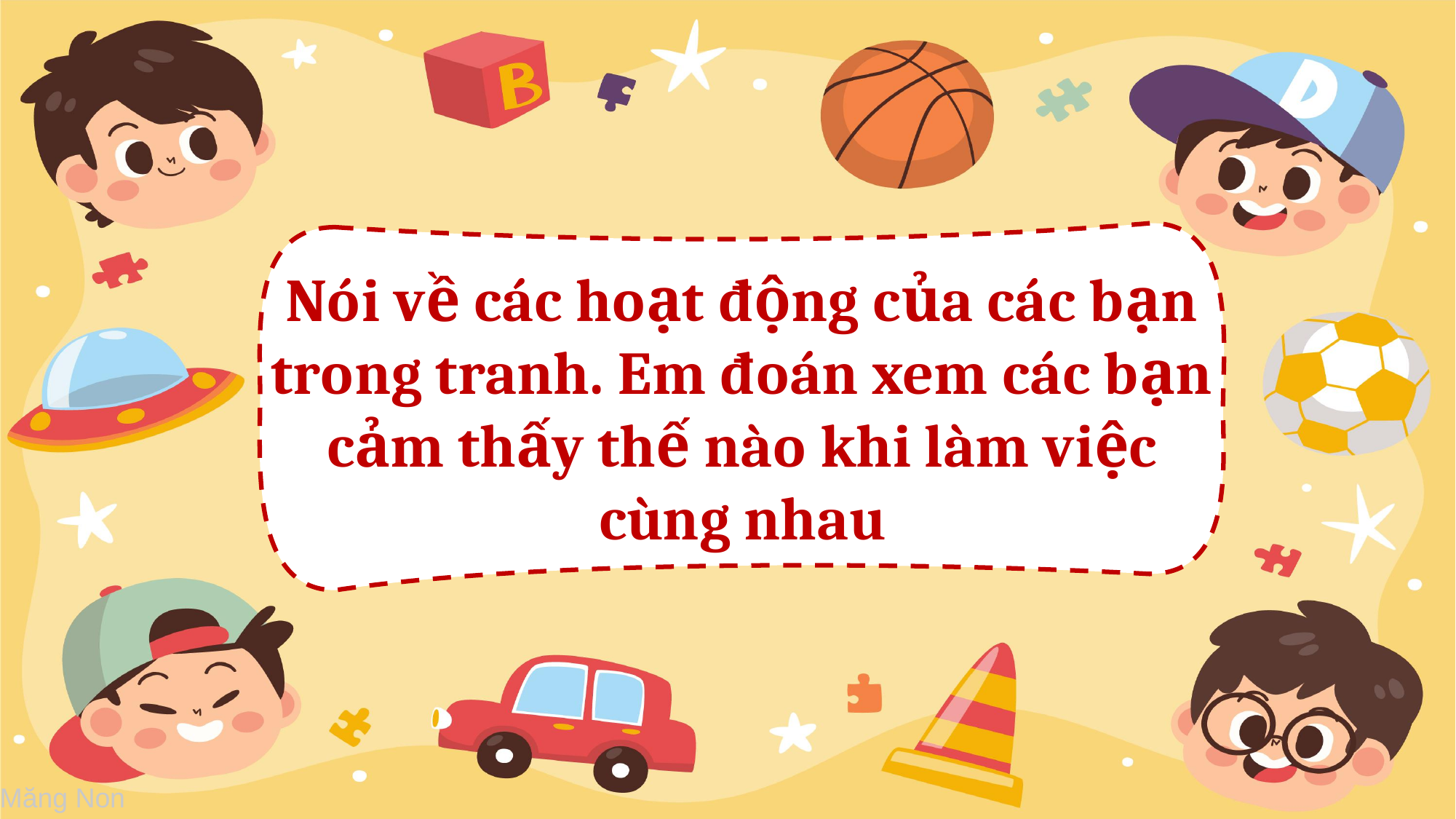

Nói về các hoạt động của các bạn trong tranh. Em đoán xem các bạn cảm thấy thế nào khi làm việc cùng nhau